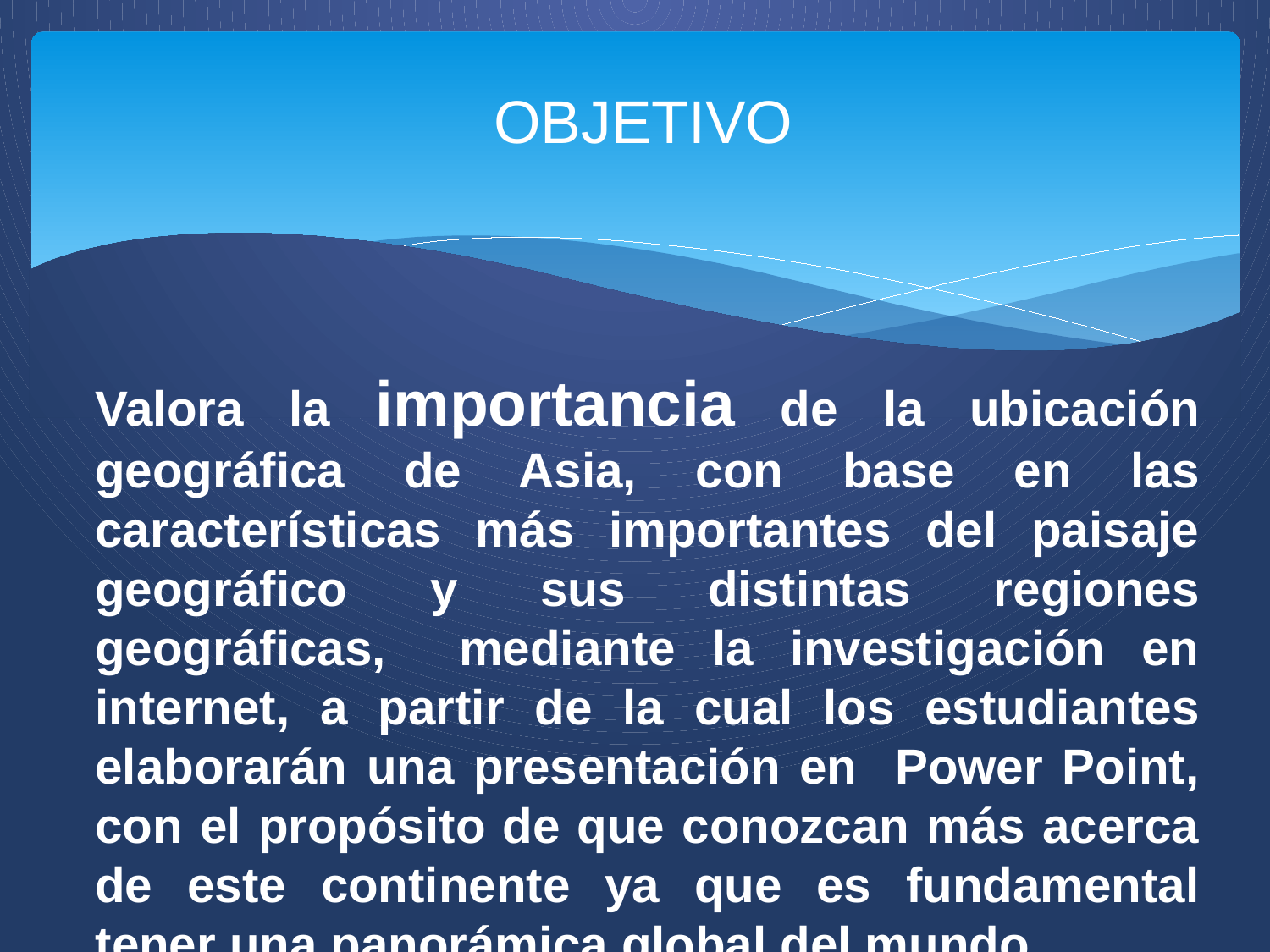

# OBJETIVO
Valora la importancia de la ubicación geográfica de Asia, con base en las características más importantes del paisaje geográfico y sus distintas regiones geográficas,  mediante la investigación en internet, a partir de la cual los estudiantes elaborarán una presentación en  Power Point, con el propósito de que conozcan más acerca de este continente ya que es fundamental tener una panorámica global del mundo.